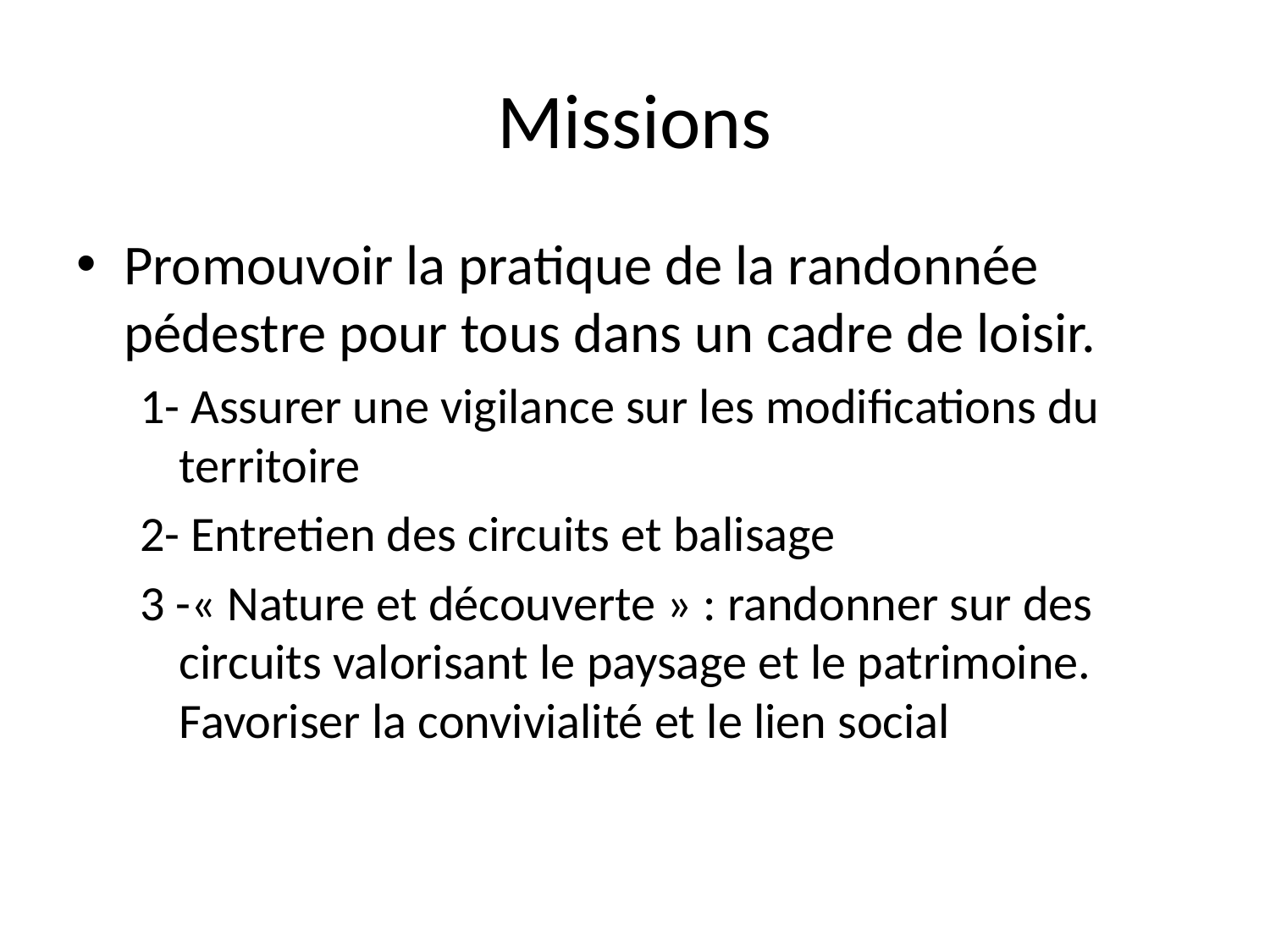

# Missions
Promouvoir la pratique de la randonnée pédestre pour tous dans un cadre de loisir.
1- Assurer une vigilance sur les modifications du territoire
2- Entretien des circuits et balisage
3 -« Nature et découverte » : randonner sur des circuits valorisant le paysage et le patrimoine. Favoriser la convivialité et le lien social